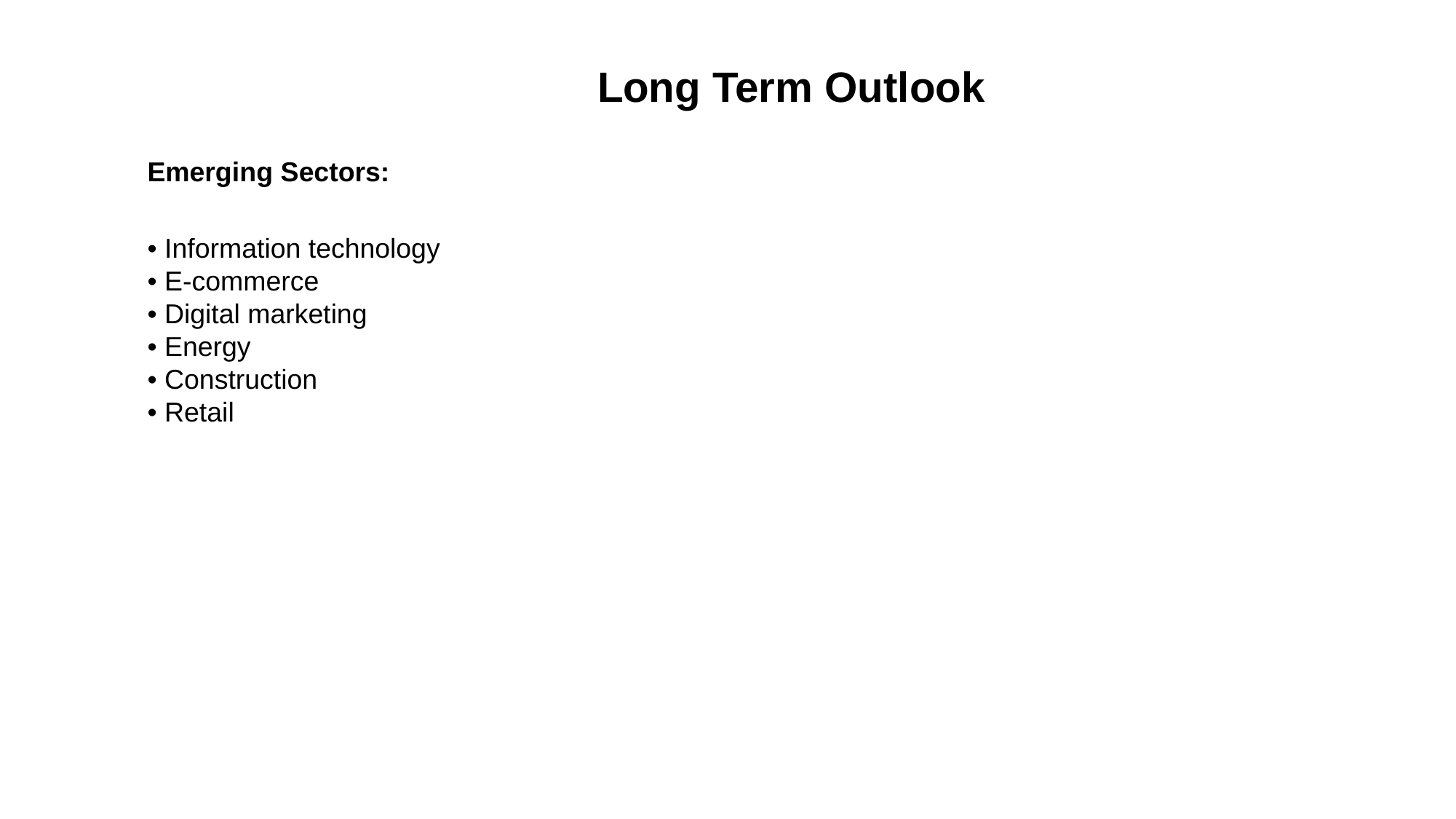

Long Term Outlook

Emerging Sectors:

• Information technology
• E-commerce
• Digital marketing
• Energy
• Construction
• Retail